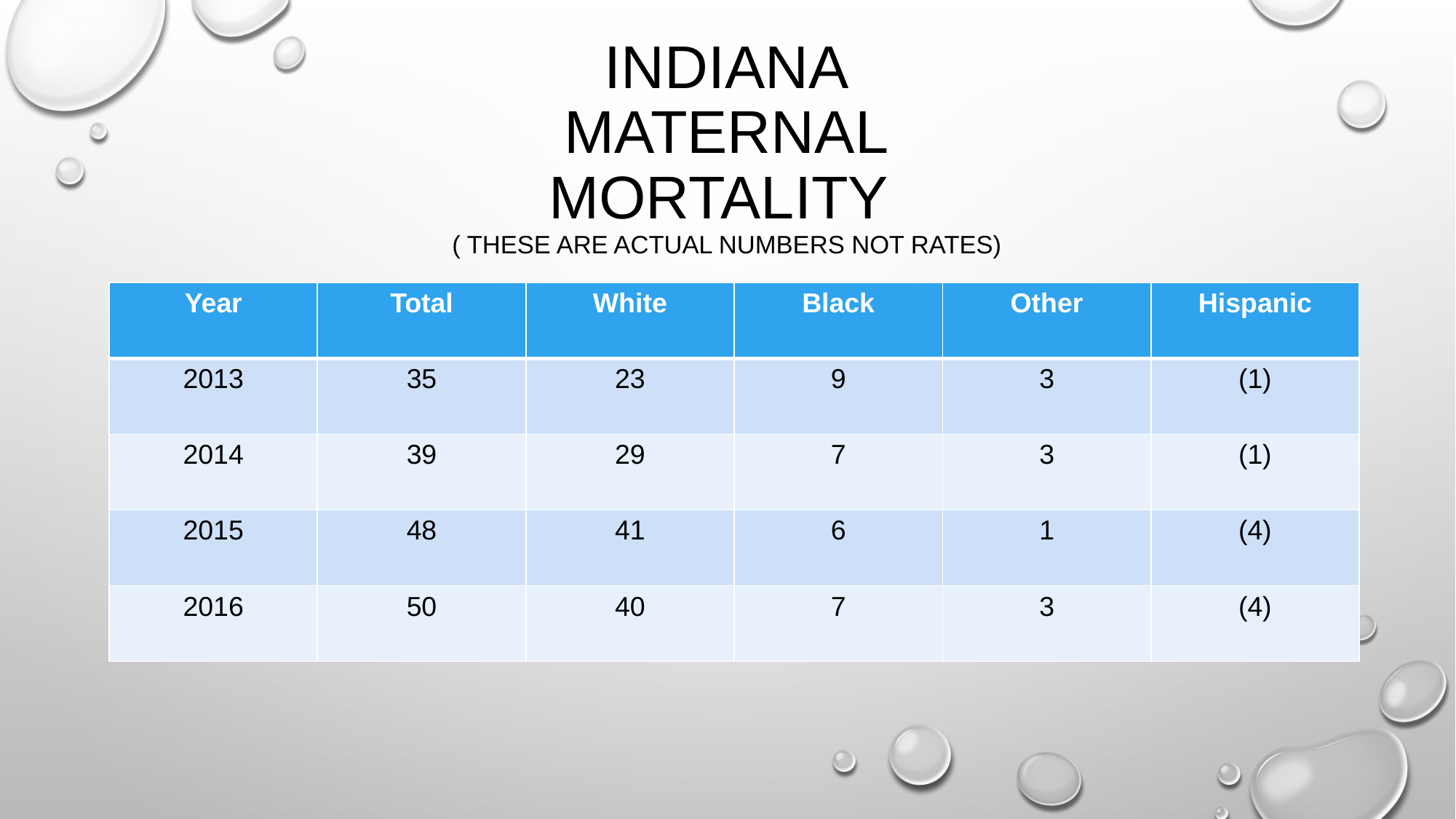

# Indiana Maternal Mortality ( These are actual numbers not rates)
| Year | Total | White | Black | Other | Hispanic |
| --- | --- | --- | --- | --- | --- |
| 2013 | 35 | 23 | 9 | 3 | (1) |
| 2014 | 39 | 29 | 7 | 3 | (1) |
| 2015 | 48 | 41 | 6 | 1 | (4) |
| 2016 | 50 | 40 | 7 | 3 | (4) |